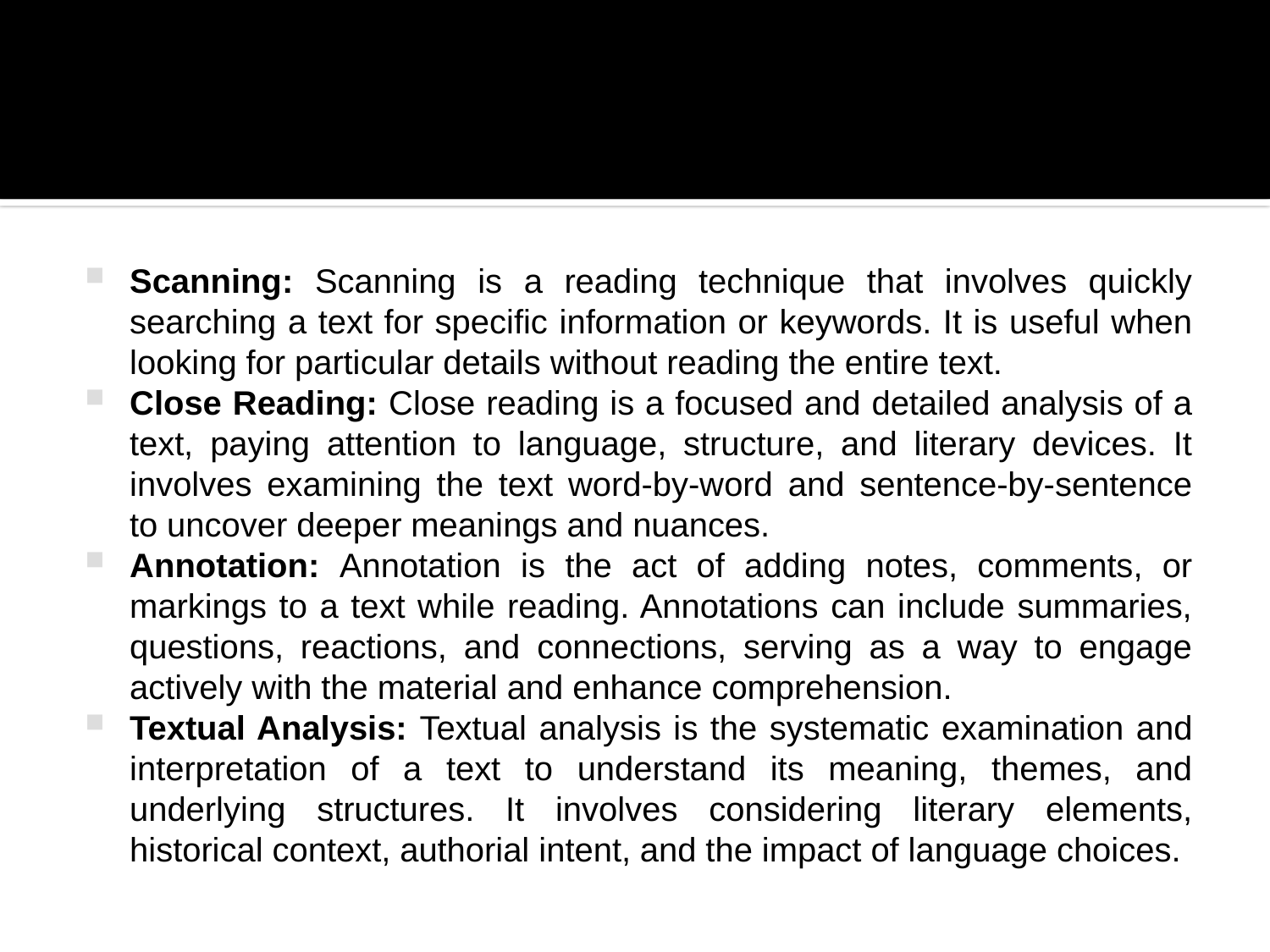

Scanning: Scanning is a reading technique that involves quickly searching a text for specific information or keywords. It is useful when looking for particular details without reading the entire text.
Close Reading: Close reading is a focused and detailed analysis of a text, paying attention to language, structure, and literary devices. It involves examining the text word-by-word and sentence-by-sentence to uncover deeper meanings and nuances.
Annotation: Annotation is the act of adding notes, comments, or markings to a text while reading. Annotations can include summaries, questions, reactions, and connections, serving as a way to engage actively with the material and enhance comprehension.
Textual Analysis: Textual analysis is the systematic examination and interpretation of a text to understand its meaning, themes, and underlying structures. It involves considering literary elements, historical context, authorial intent, and the impact of language choices.